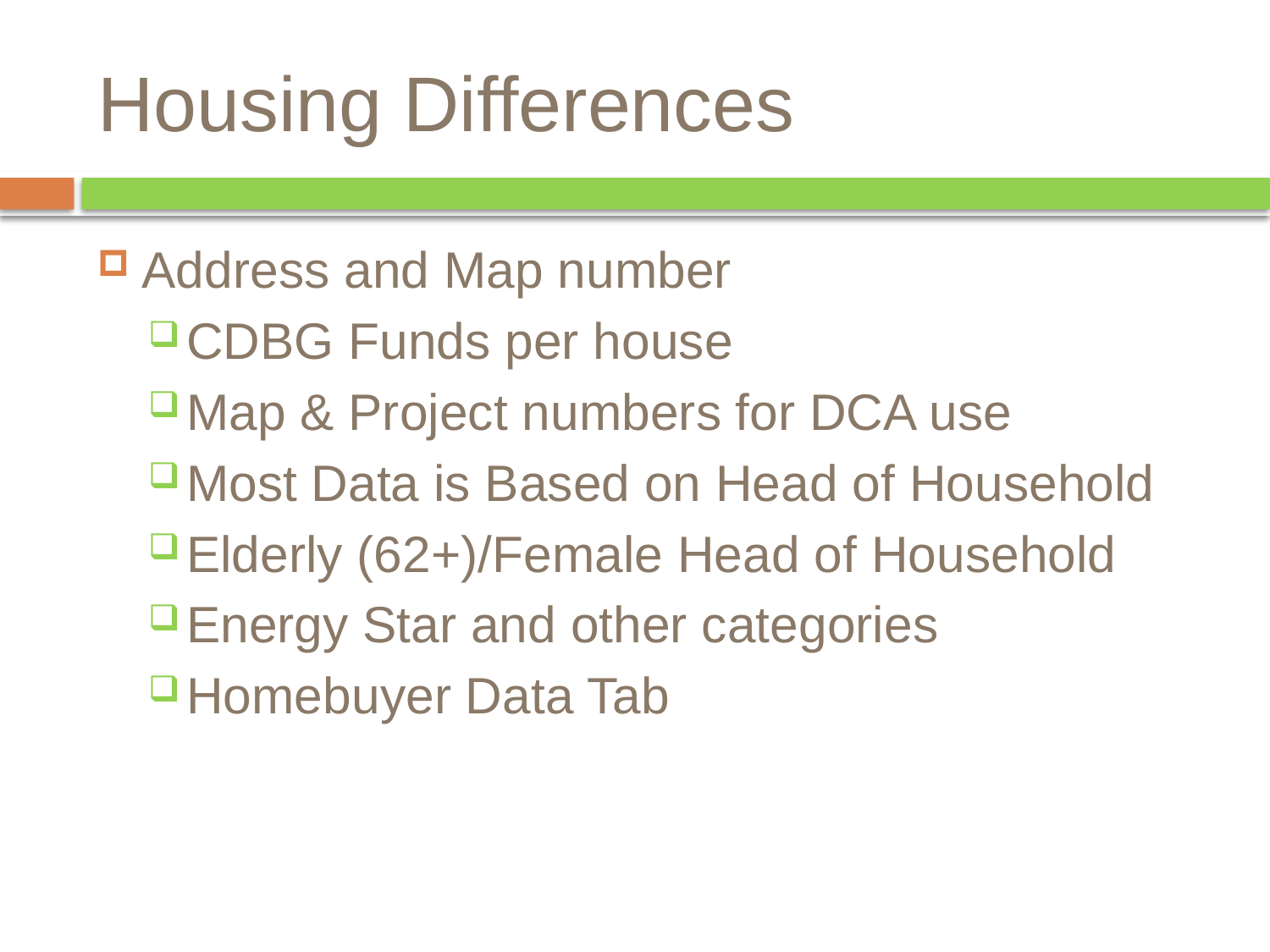

# Housing Differences
Address and Map number
CDBG Funds per house
Map & Project numbers for DCA use
Most Data is Based on Head of Household
Elderly (62+)/Female Head of Household
Energy Star and other categories
Homebuyer Data Tab